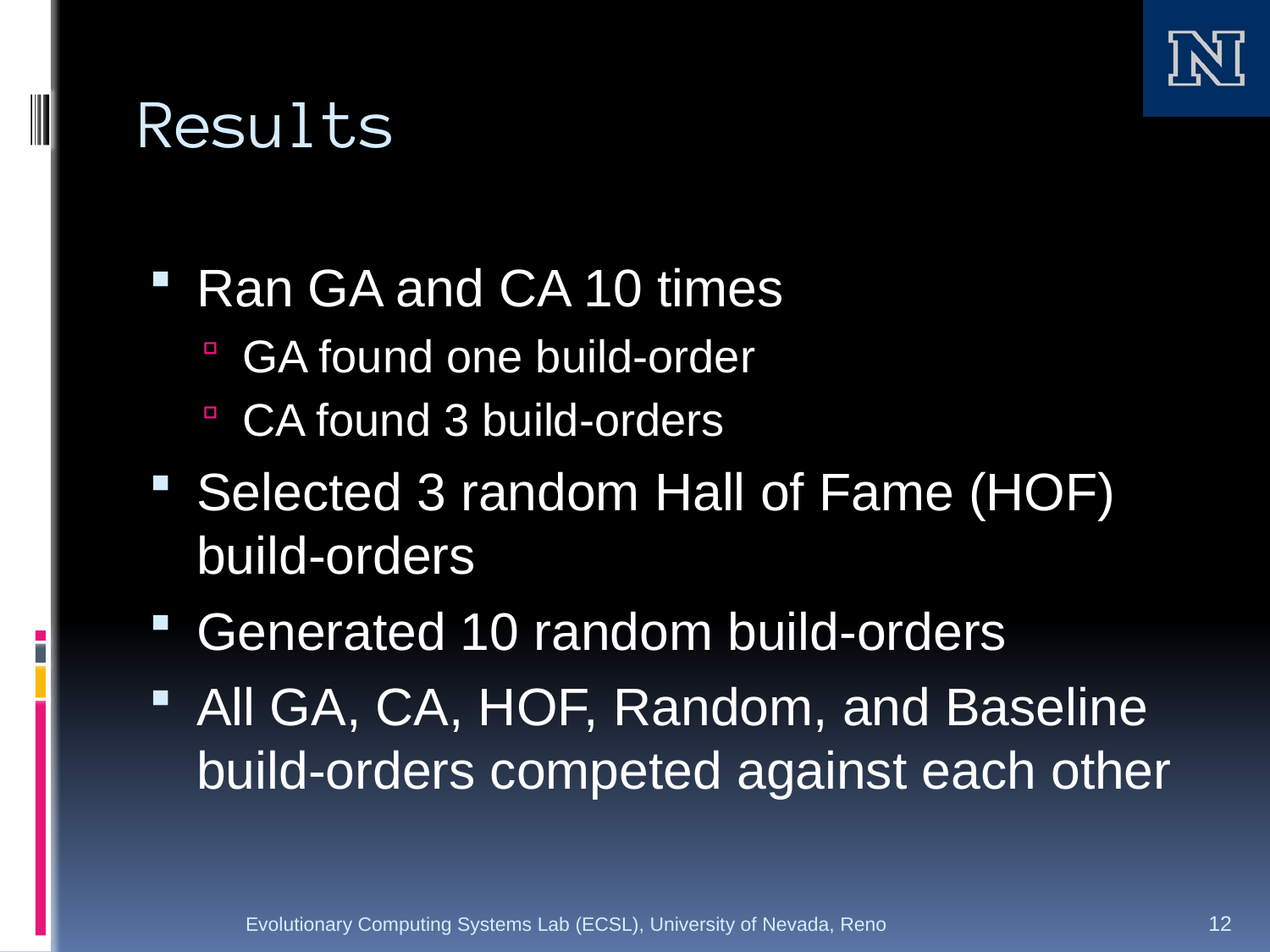

# Results
Ran GA and CA 10 times
GA found one build-order
CA found 3 build-orders
Selected 3 random Hall of Fame (HOF) build-orders
Generated 10 random build-orders
All GA, CA, HOF, Random, and Baseline build-orders competed against each other

Evolutionary Computing Systems Lab (ECSL), University of Nevada, Reno
12